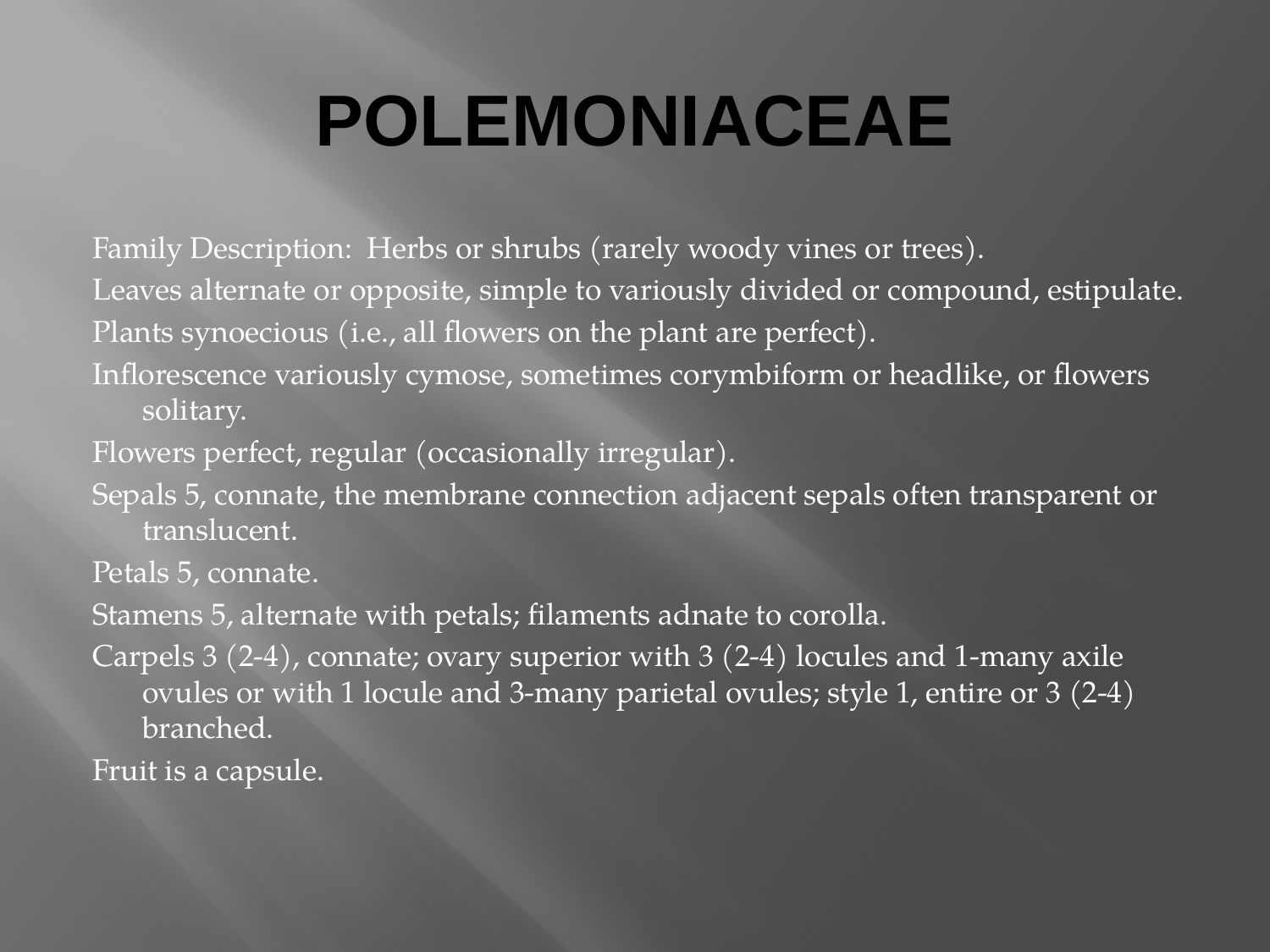

# POLEMONIACEAE
Family Description:  Herbs or shrubs (rarely woody vines or trees).
Leaves alternate or opposite, simple to variously divided or compound, estipulate.
Plants synoecious (i.e., all flowers on the plant are perfect).
Inflorescence variously cymose, sometimes corymbiform or headlike, or flowers solitary.
Flowers perfect, regular (occasionally irregular).
Sepals 5, connate, the membrane connection adjacent sepals often transparent or translucent.
Petals 5, connate.
Stamens 5, alternate with petals; filaments adnate to corolla.
Carpels 3 (2-4), connate; ovary superior with 3 (2-4) locules and 1-many axile ovules or with 1 locule and 3-many parietal ovules; style 1, entire or 3 (2-4) branched.
Fruit is a capsule.